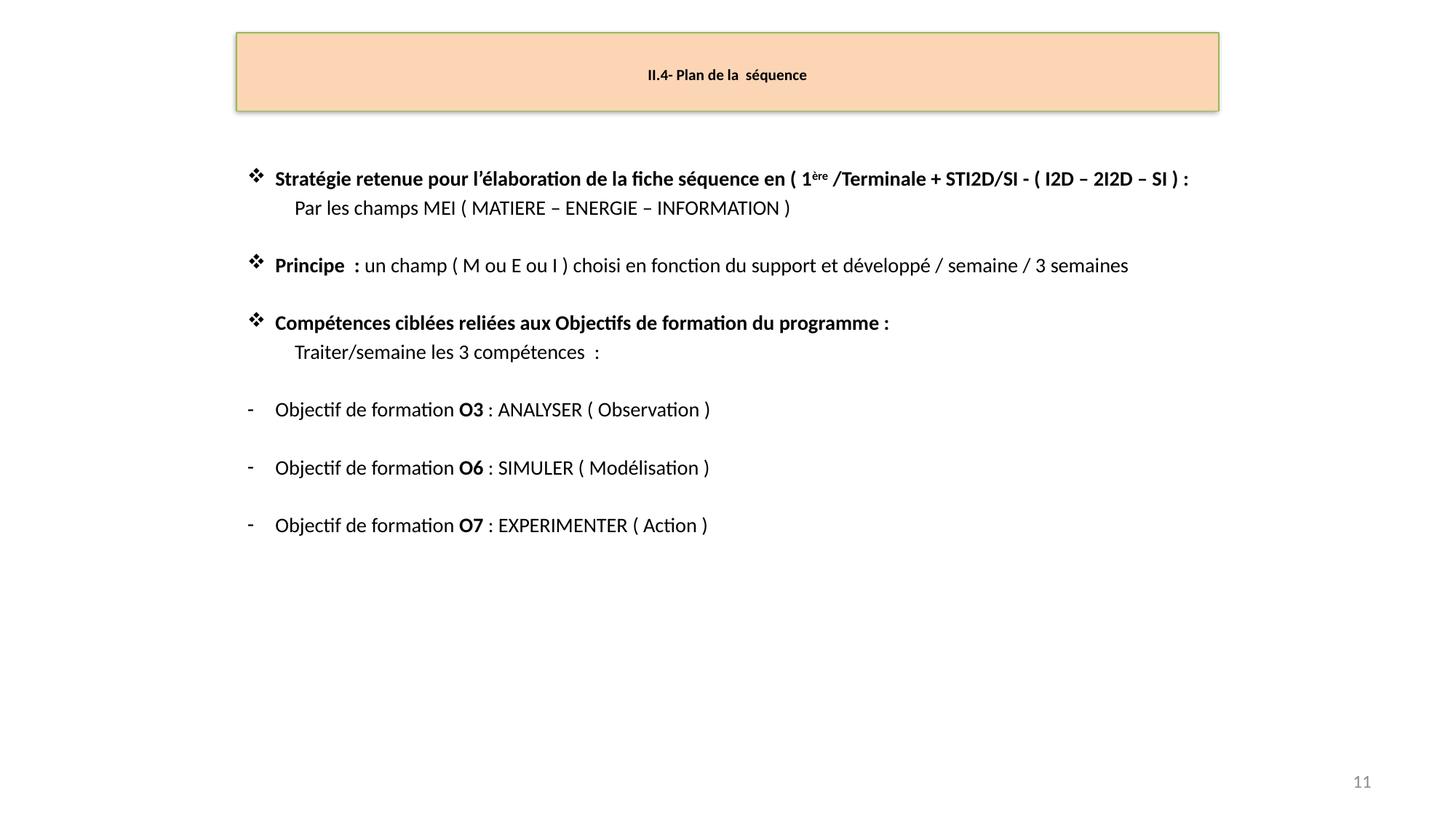

# II.4- Plan de la  séquence
Stratégie retenue pour l’élaboration de la fiche séquence en ( 1ère /Terminale + STI2D/SI - ( I2D – 2I2D – SI ) :
          Par les champs MEI ( MATIERE – ENERGIE – INFORMATION )

Principe  : un champ ( M ou E ou I ) choisi en fonction du support et développé / semaine / 3 semaines

Compétences ciblées reliées aux Objectifs de formation du programme :
          Traiter/semaine les 3 compétences  :

Objectif de formation O3 : ANALYSER ( Observation )

Objectif de formation O6 : SIMULER ( Modélisation )

Objectif de formation O7 : EXPERIMENTER ( Action )

11